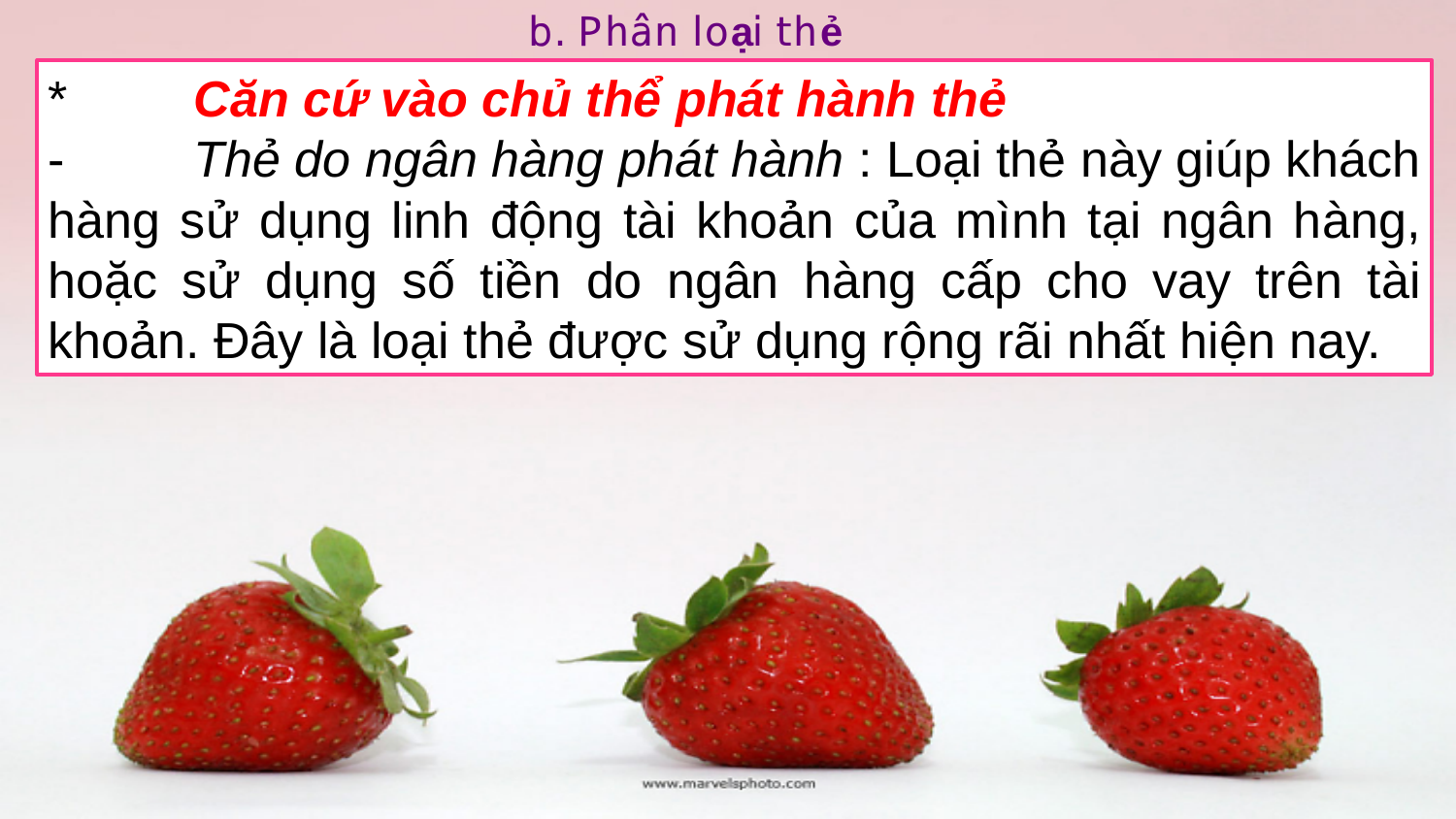

b. Phân loại thẻ
*	Căn cứ vào chủ thể phát hành thẻ
-	Thẻ do ngân hàng phát hành : Loại thẻ này giúp khách hàng sử dụng linh động tài khoản của mình tại ngân hàng, hoặc sử dụng số tiền do ngân hàng cấp cho vay trên tài khoản. Đây là loại thẻ được sử dụng rộng rãi nhất hiện nay.